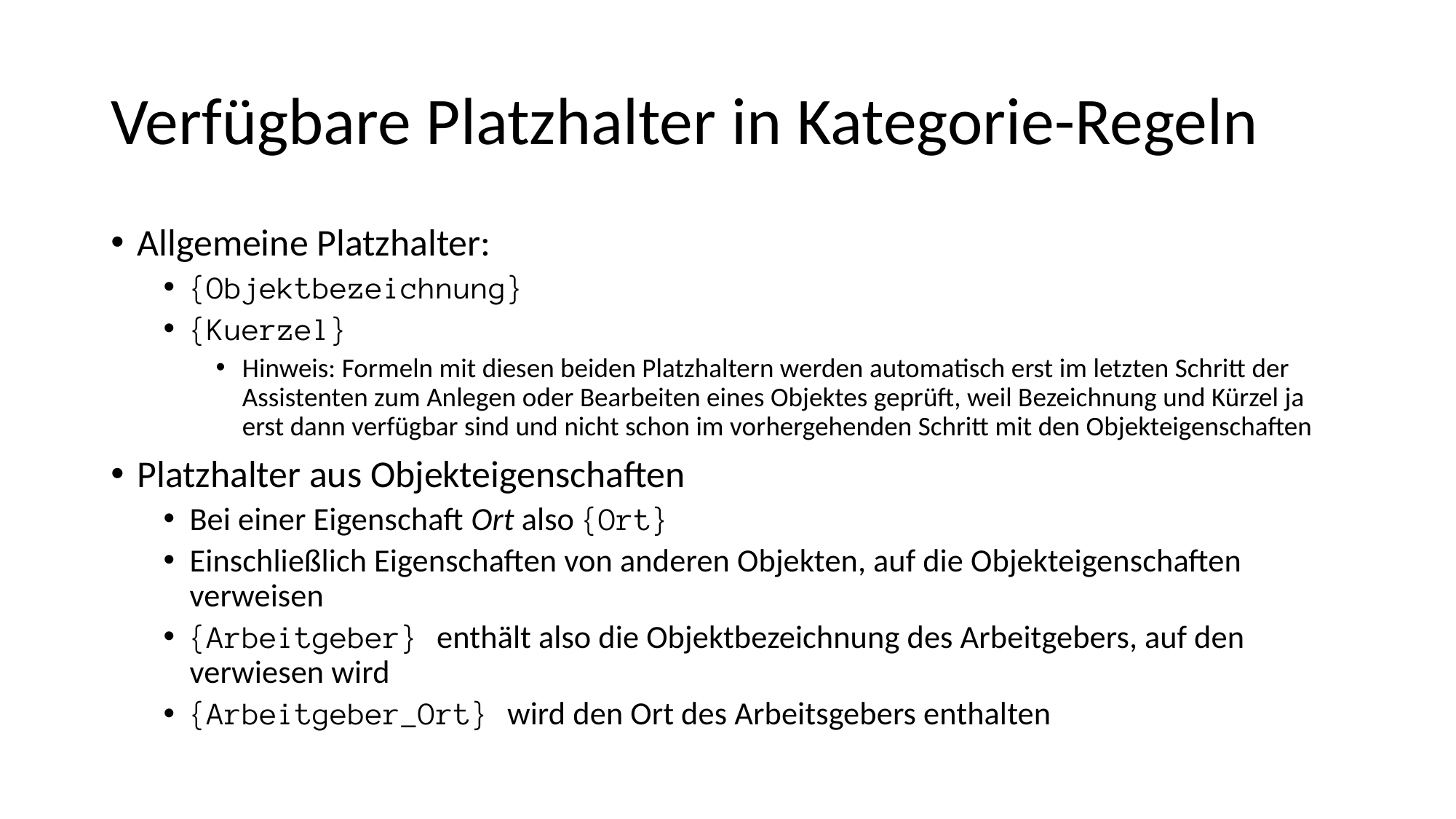

# Verfügbare Platzhalter in Kategorie-Regeln
Allgemeine Platzhalter:
{Objektbezeichnung}
{Kuerzel}
Hinweis: Formeln mit diesen beiden Platzhaltern werden automatisch erst im letzten Schritt der Assistenten zum Anlegen oder Bearbeiten eines Objektes geprüft, weil Bezeichnung und Kürzel ja erst dann verfügbar sind und nicht schon im vorhergehenden Schritt mit den Objekteigenschaften
Platzhalter aus Objekteigenschaften
Bei einer Eigenschaft Ort also {Ort}
Einschließlich Eigenschaften von anderen Objekten, auf die Objekteigenschaften verweisen
{Arbeitgeber} enthält also die Objektbezeichnung des Arbeitgebers, auf den verwiesen wird
{Arbeitgeber_Ort} wird den Ort des Arbeitsgebers enthalten